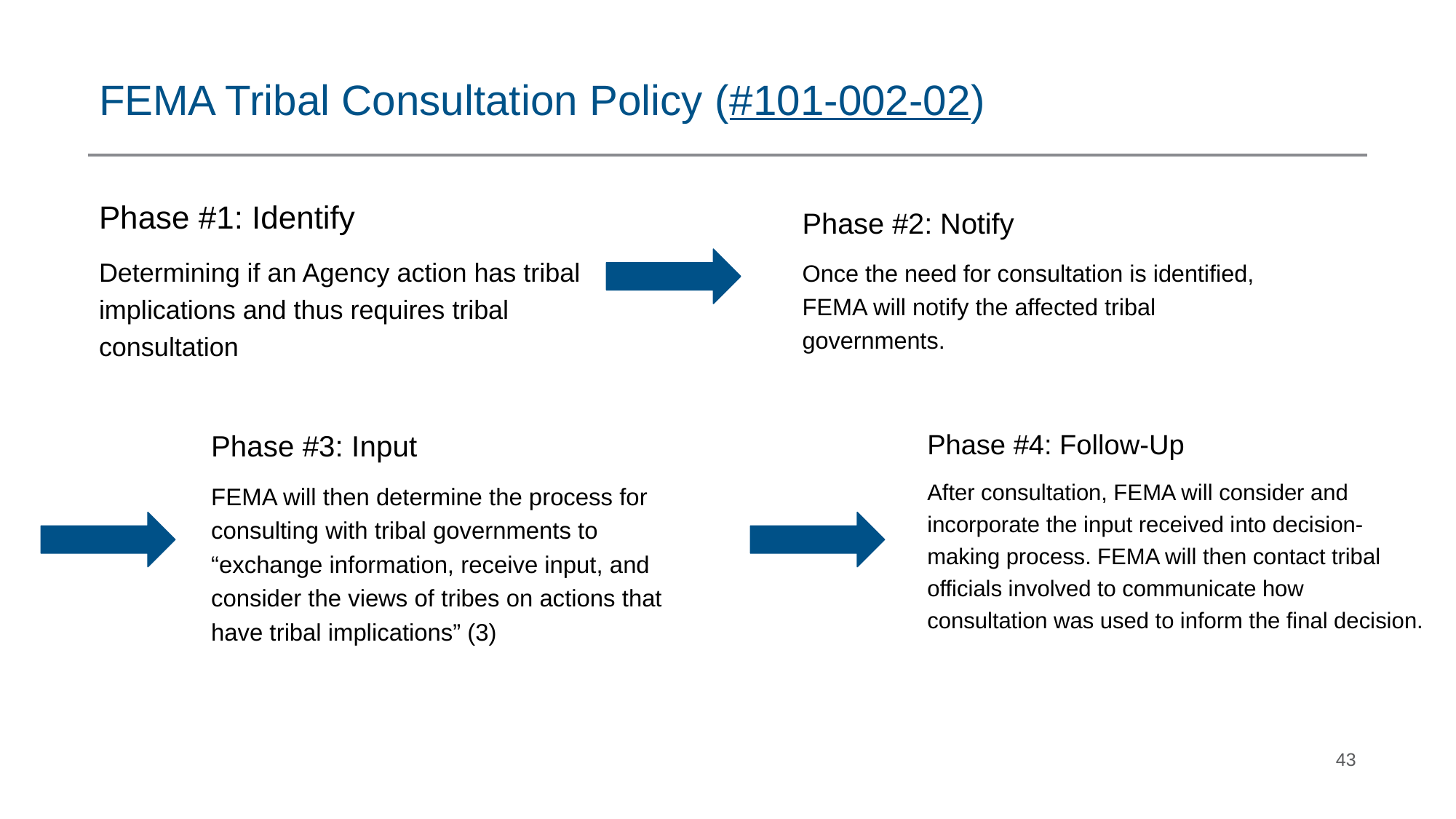

# FEMA Tribal Consultation Policy (#101-002-02)
Phase #1: Identify
Determining if an Agency action has tribal implications and thus requires tribal consultation
Phase #2: Notify
Once the need for consultation is identified, FEMA will notify the affected tribal governments.

Phase #3: Input
FEMA will then determine the process for consulting with tribal governments to “exchange information, receive input, and consider the views of tribes on actions that have tribal implications” (3)
Phase #4: Follow-Up
After consultation, FEMA will consider and incorporate the input received into decision-making process. FEMA will then contact tribal officials involved to communicate how consultation was used to inform the final decision.

43